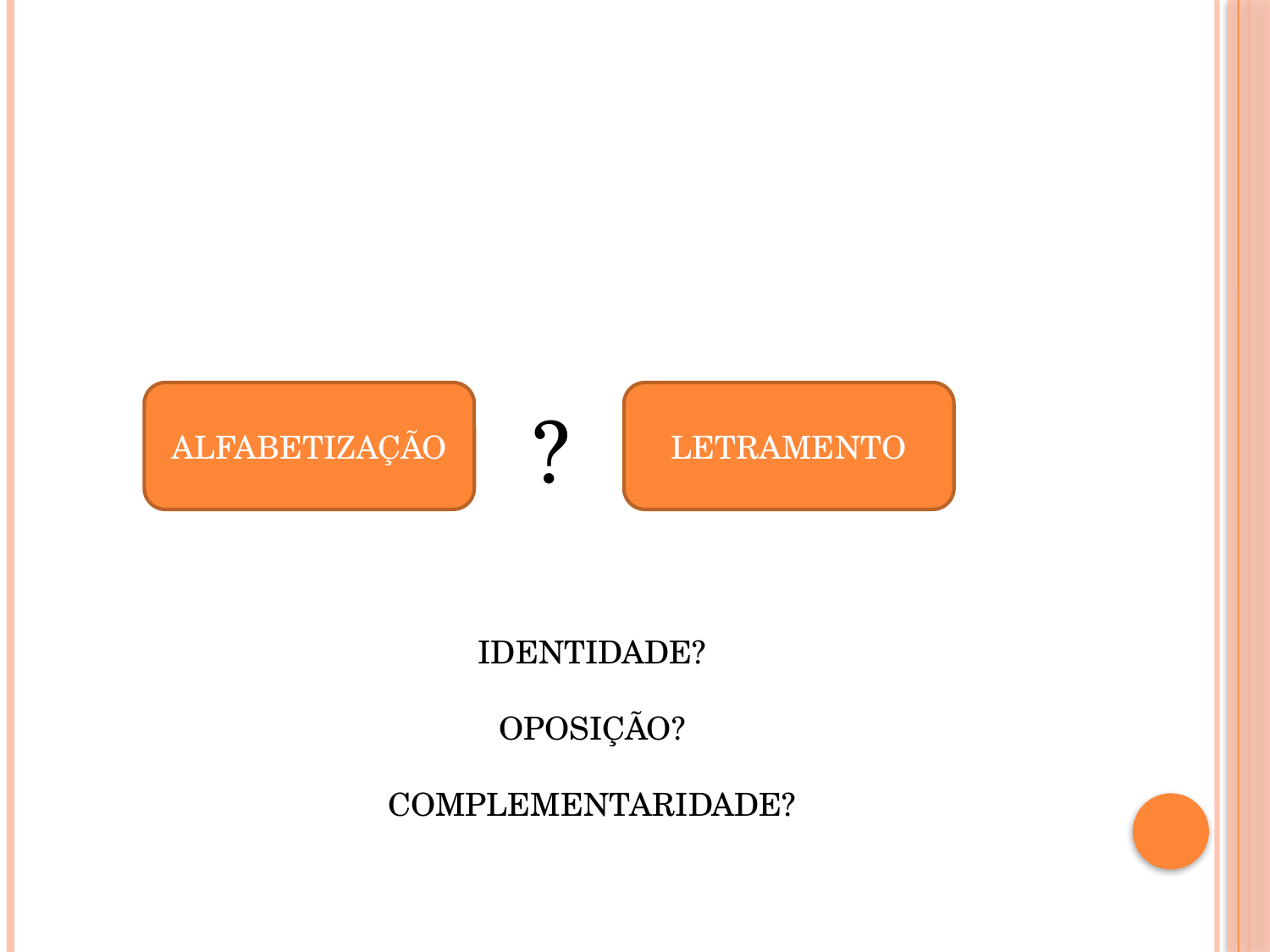

#
ALFABETIZAÇÃO
LETRAMENTO
?
IDENTIDADE?

OPOSIÇÃO?

COMPLEMENTARIDADE?